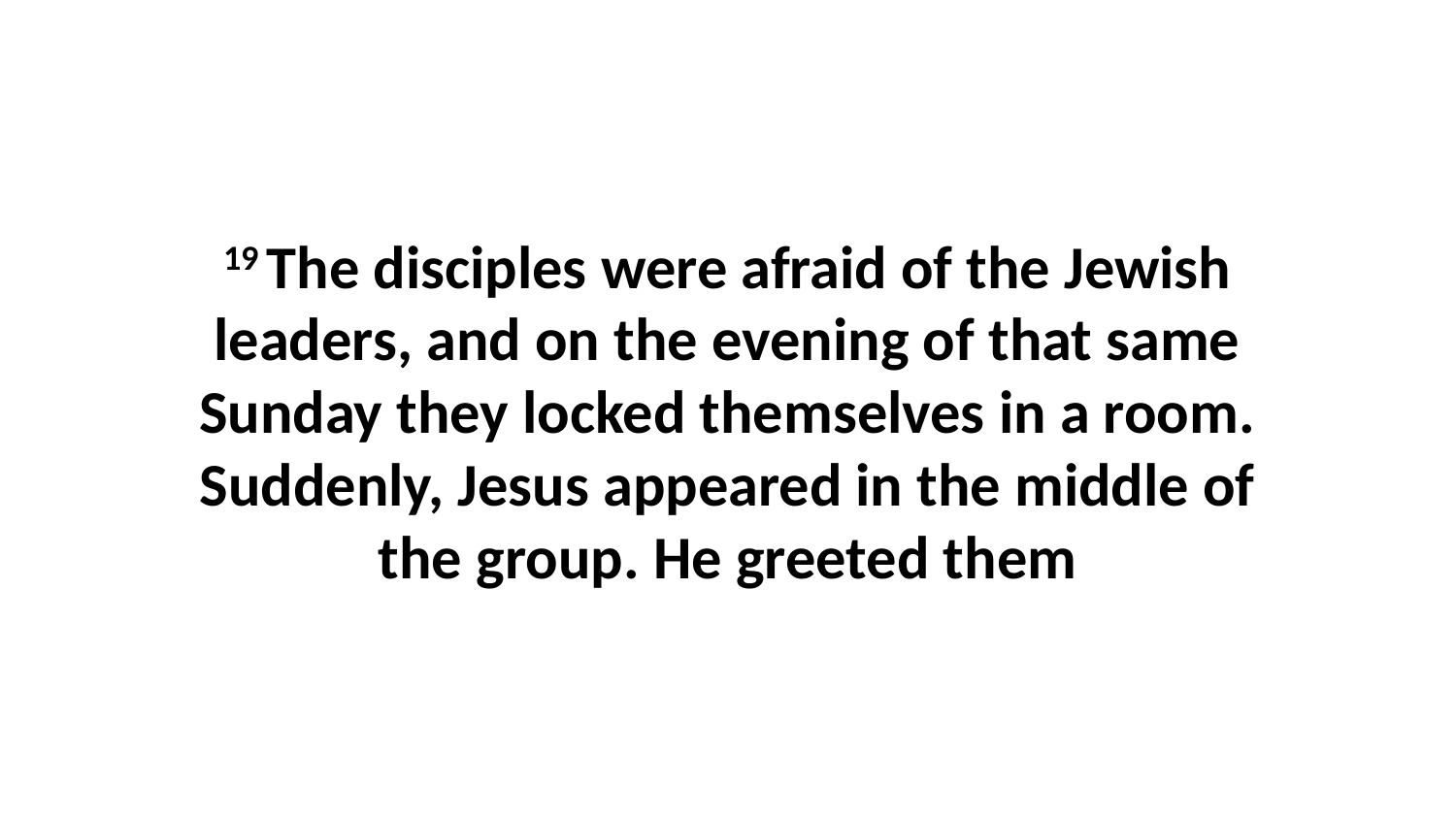

19 The disciples were afraid of the Jewish leaders, and on the evening of that same Sunday they locked themselves in a room. Suddenly, Jesus appeared in the middle of the group. He greeted them